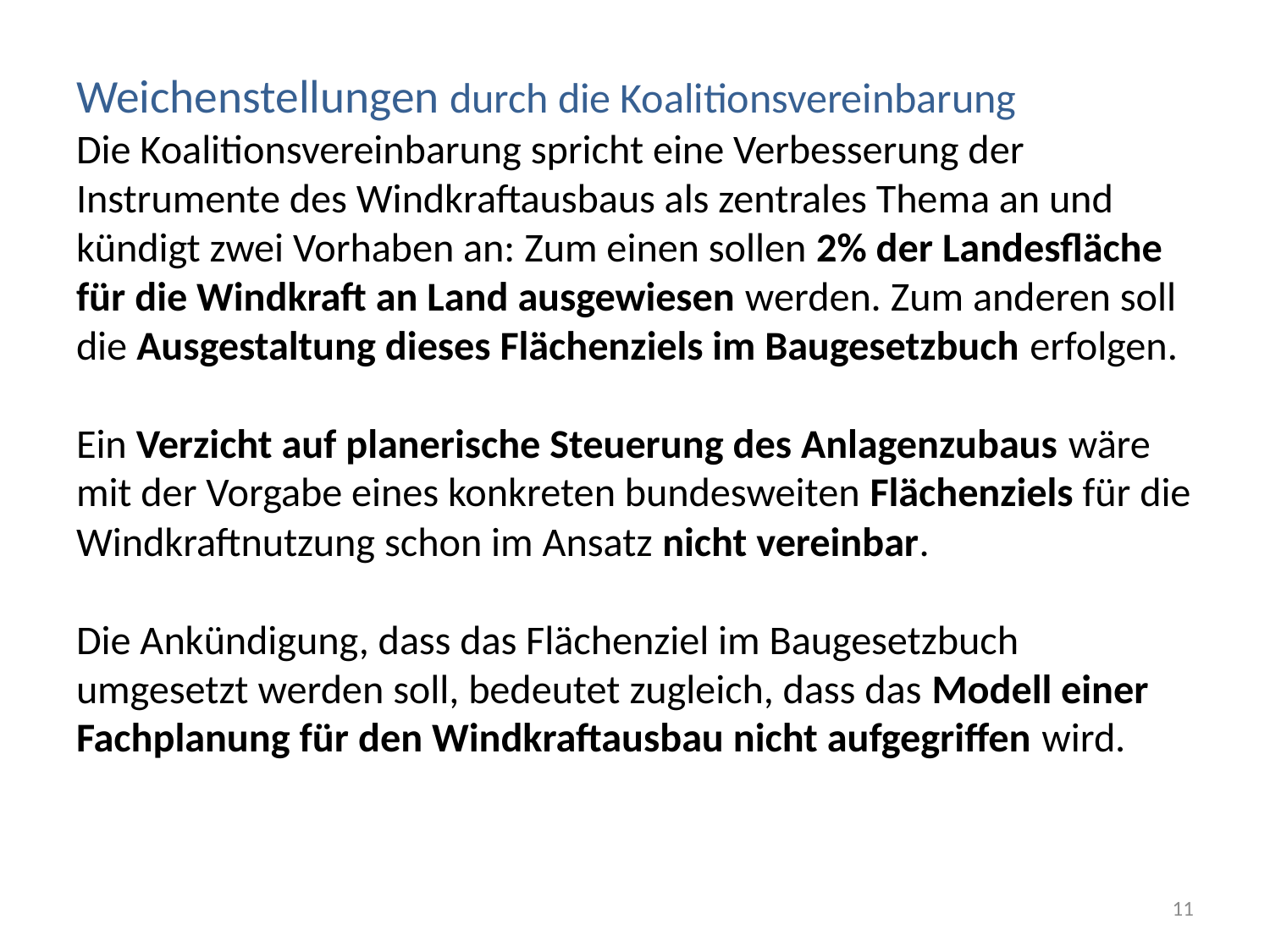

# Weichenstellungen durch die Koalitionsvereinbarung Die Koalitionsvereinbarung spricht eine Verbesserung der Instrumente des Windkraftausbaus als zentrales Thema an und kündigt zwei Vorhaben an: Zum einen sollen 2% der Landesfläche für die Windkraft an Land ausgewiesen werden. Zum anderen soll die Ausgestaltung dieses Flächenziels im Baugesetzbuch erfolgen. Ein Verzicht auf planerische Steuerung des Anlagenzubaus wäre mit der Vorgabe eines konkreten bundesweiten Flächenziels für die Windkraftnutzung schon im Ansatz nicht vereinbar. Die Ankündigung, dass das Flächenziel im Baugesetzbuch umgesetzt werden soll, bedeutet zugleich, dass das Modell einer Fachplanung für den Windkraftausbau nicht aufgegriffen wird.
11